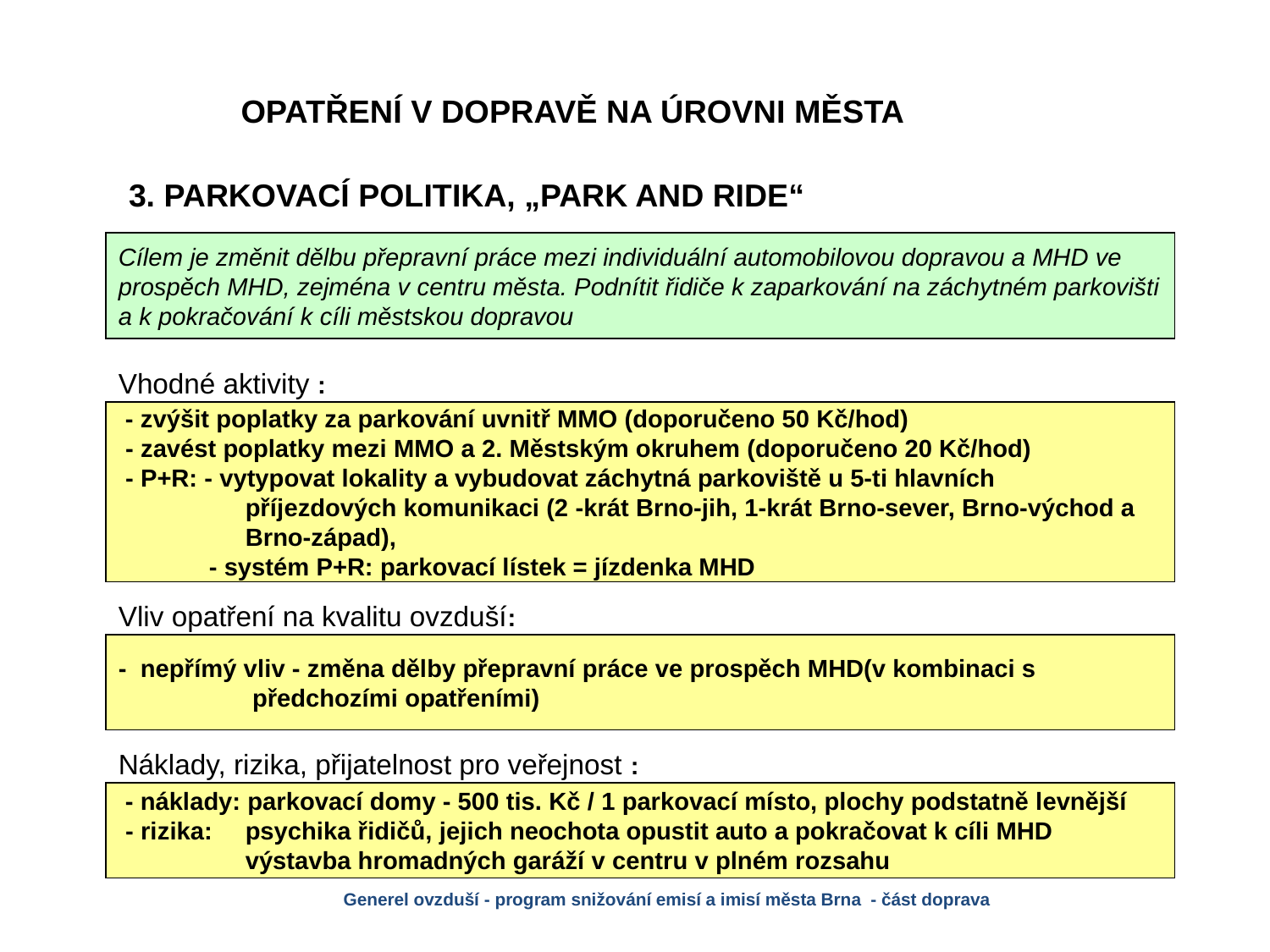

# OPATŘENÍ V DOPRAVĚ NA ÚROVNI MĚSTA
3. PARKOVACÍ POLITIKA, „PARK AND RIDE“
Cílem je změnit dělbu přepravní práce mezi individuální automobilovou dopravou a MHD ve prospěch MHD, zejména v centru města. Podnítit řidiče k zaparkování na záchytném parkovišti a k pokračování k cíli městskou dopravou
Vhodné aktivity :
 - zvýšit poplatky za parkování uvnitř MMO (doporučeno 50 Kč/hod)
 - zavést poplatky mezi MMO a 2. Městským okruhem (doporučeno 20 Kč/hod)
 - P+R: - vytypovat lokality a vybudovat záchytná parkoviště u 5-ti hlavních 			příjezdových komunikaci (2 -krát Brno-jih, 1-krát Brno-sever, Brno-východ a 	Brno-západ),
             - systém P+R: parkovací lístek = jízdenka MHD
Vliv opatření na kvalitu ovzduší:
-  nepřímý vliv - změna dělby přepravní práce ve prospěch MHD(v kombinaci s
	 předchozími opatřeními)
Náklady, rizika, přijatelnost pro veřejnost :
 - náklady: parkovací domy - 500 tis. Kč / 1 parkovací místo, plochy podstatně levnější
 - rizika:  	psychika řidičů, jejich neochota opustit auto a pokračovat k cíli MHD
	výstavba hromadných garáží v centru v plném rozsahu
Generel ovzduší - program snižování emisí a imisí města Brna  - část doprava